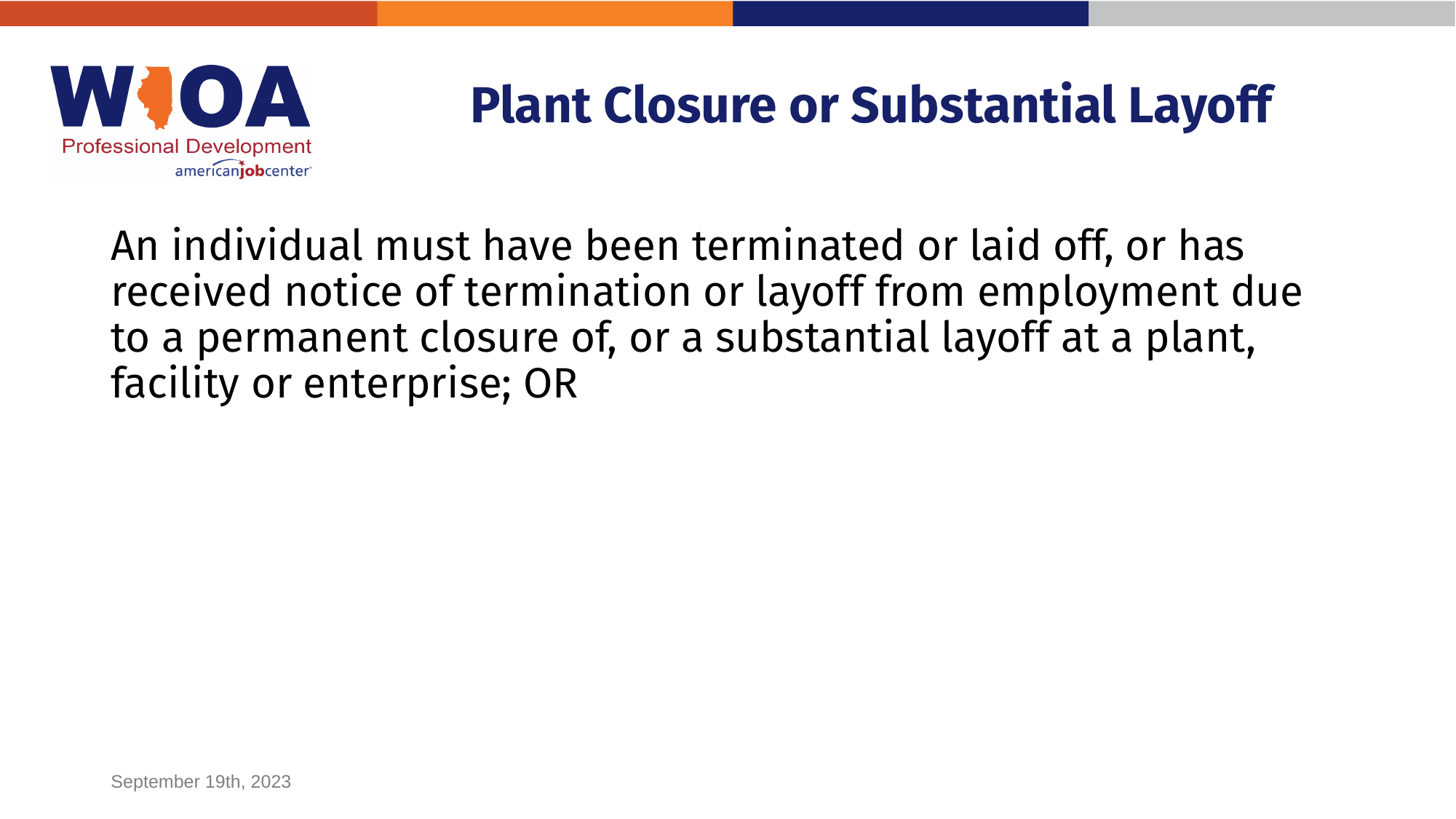

# Plant Closure or Substantial Layoff
An individual must have been terminated or laid off, or has received notice of termination or layoff from employment due to a permanent closure of, or a substantial layoff at a plant, facility or enterprise; OR

September 19th, 2023